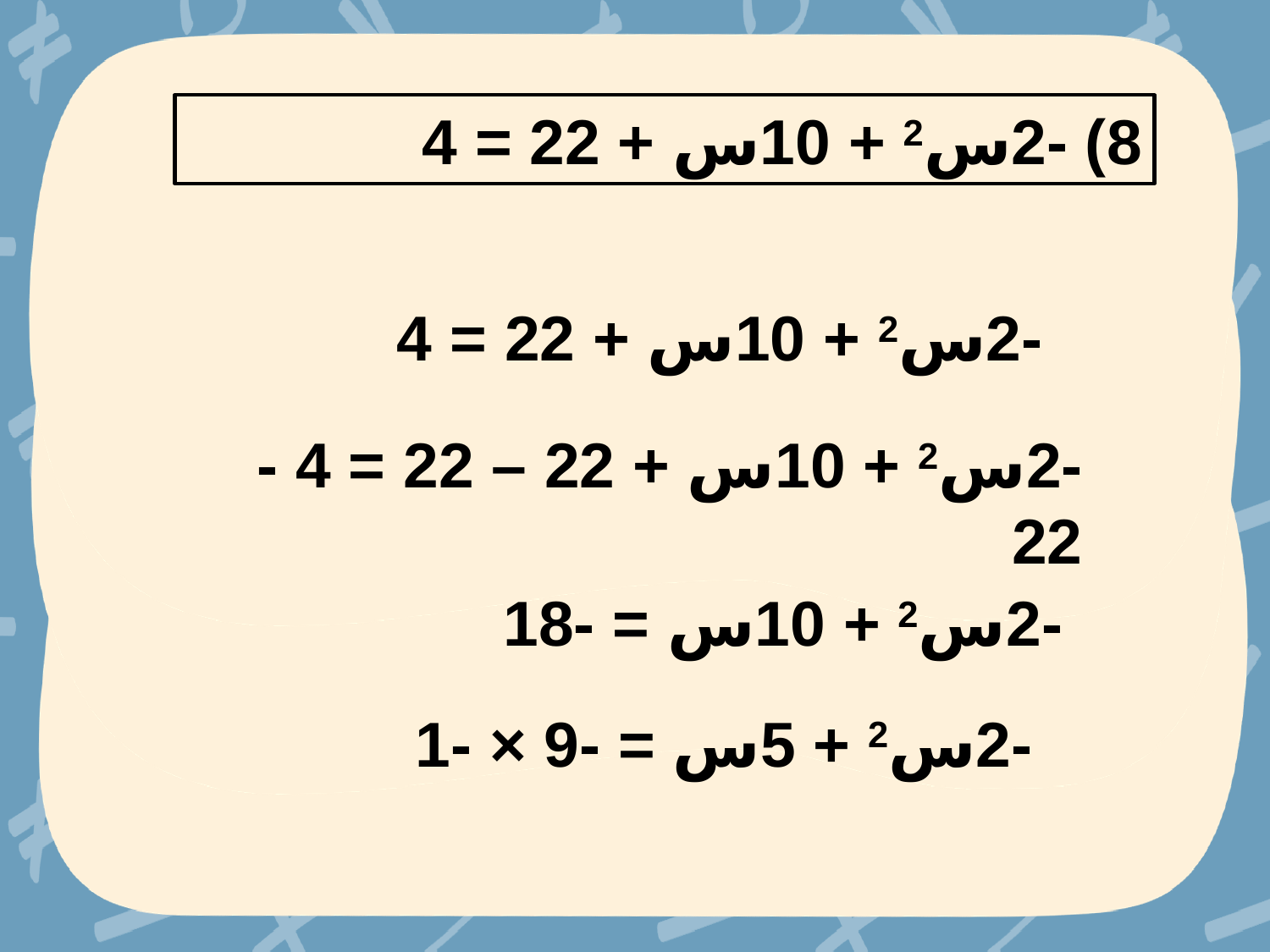

8) -2س2 + 10س + 22 = 4
-2س2 + 10س + 22 = 4
-2س2 + 10س + 22 – 22 = 4 - 22
-2س2 + 10س = -18
-2س2 + 5س = -9 × -1